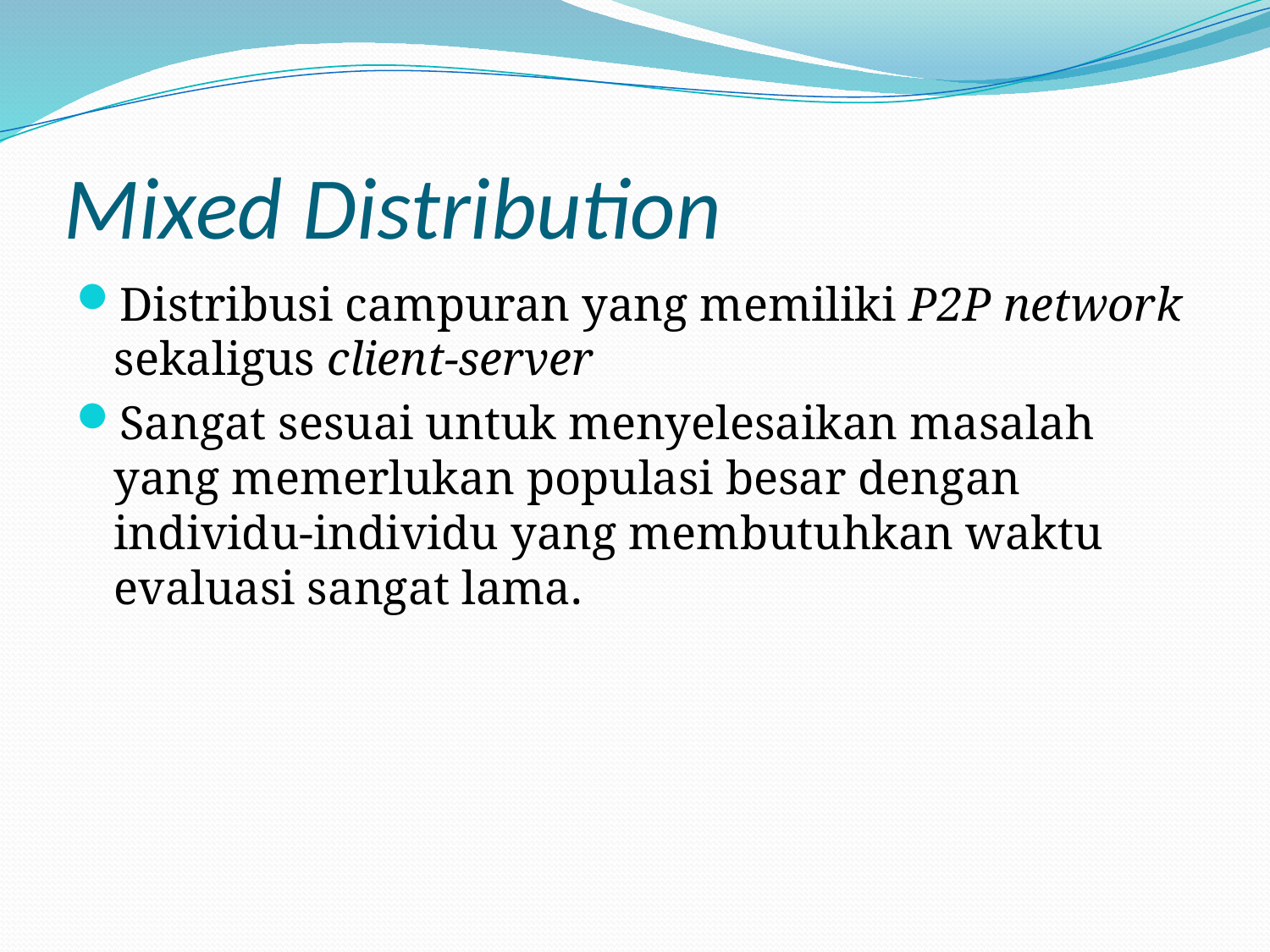

# Mixed Distribution
Distribusi campuran yang memiliki P2P network sekaligus client-server
Sangat sesuai untuk menyelesaikan masalah yang memerlukan populasi besar dengan individu-individu yang membutuhkan waktu evaluasi sangat lama.